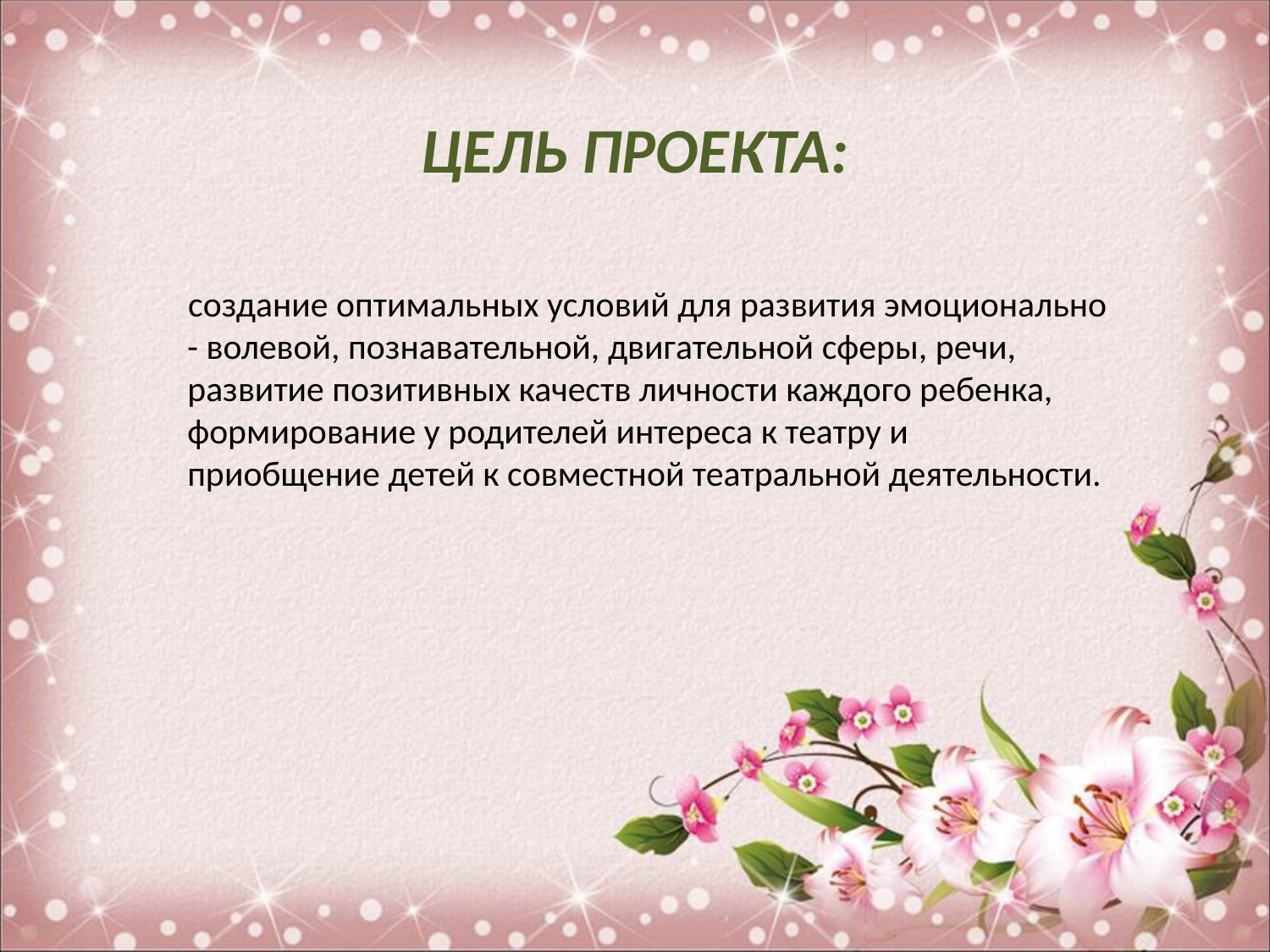

# ЦЕЛЬ ПРОЕКТА:
      создание оптимальных условий для развития эмоционально - волевой, познавательной, двигательной сферы, речи, развитие позитивных качеств личности каждого ребенка, формирование у родителей интереса к театру и приобщение детей к совместной театральной деятельности.